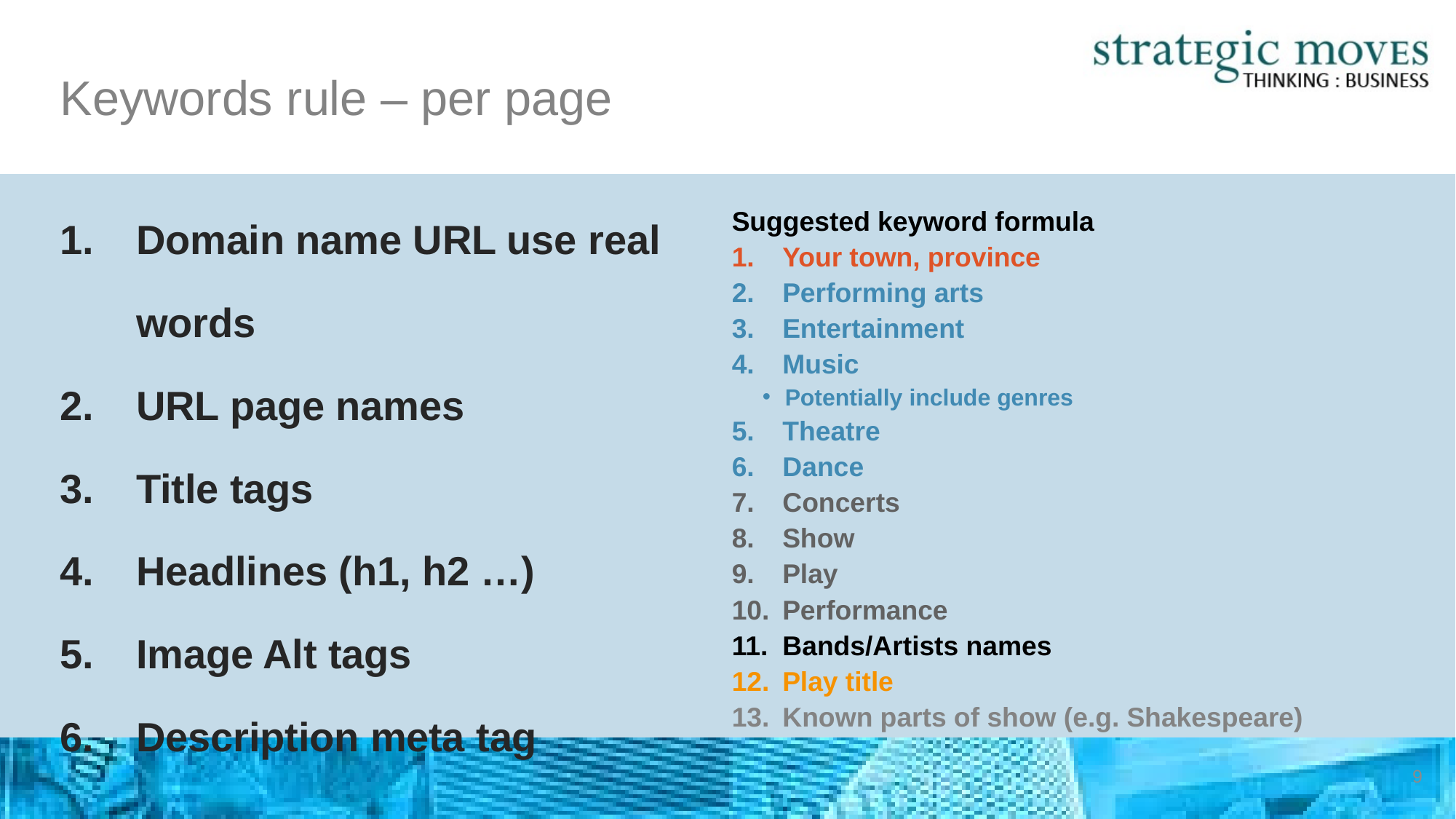

# Keywords rule – per page
Domain name URL use real words
URL page names
Title tags
Headlines (h1, h2 …)
Image Alt tags
Description meta tag

Suggested keyword formula
Your town, province
Performing arts
Entertainment
Music
Potentially include genres
Theatre
Dance
Concerts
Show
Play
Performance
Bands/Artists names
Play title
Known parts of show (e.g. Shakespeare)
9